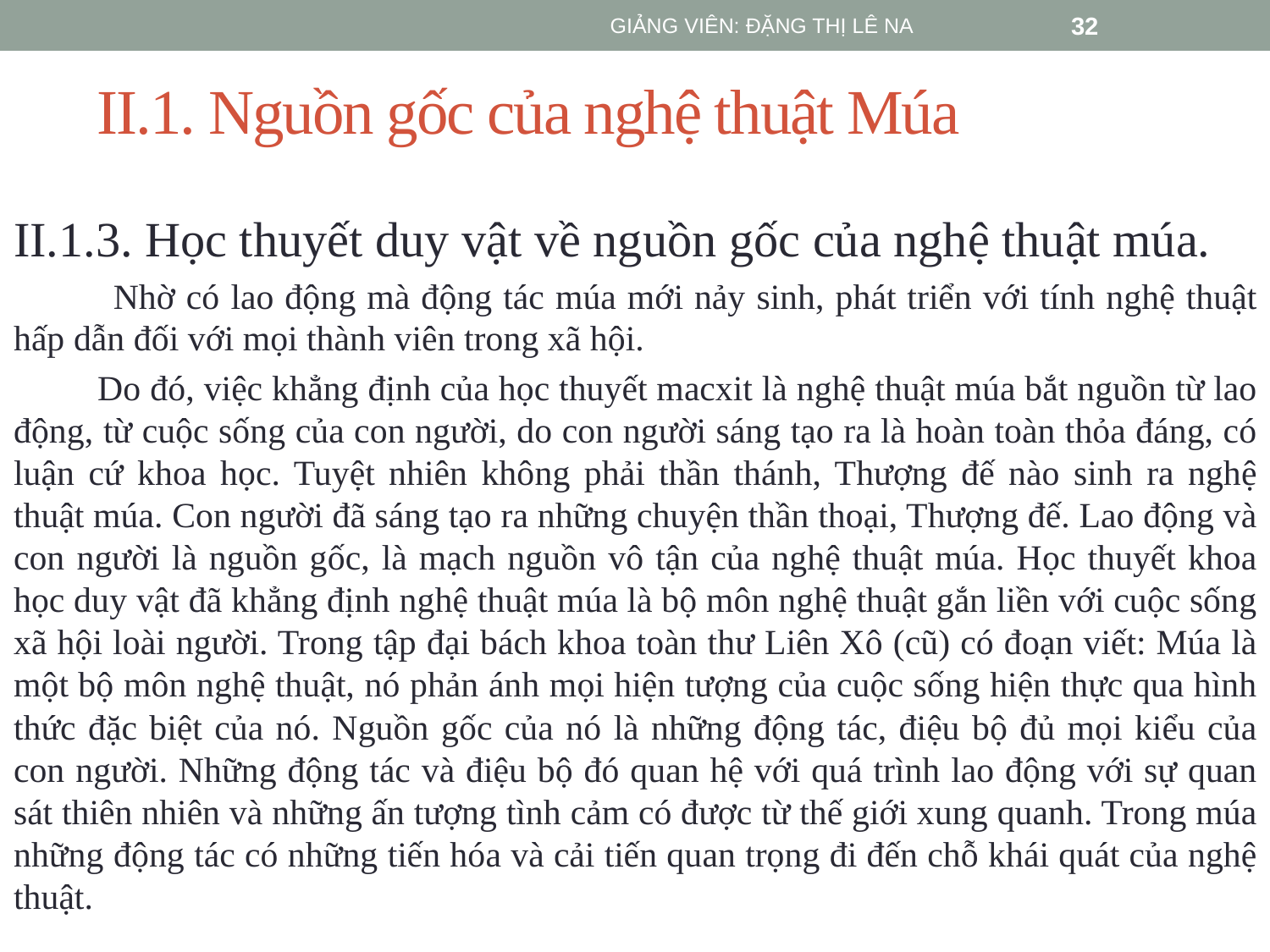

GIẢNG VIÊN: ĐẶNG THỊ LÊ NA
32
# II.1. Nguồn gốc của nghệ thuật Múa
II.1.3. Học thuyết duy vật về nguồn gốc của nghệ thuật múa.
         Nhờ có lao động mà động tác múa mới nảy sinh, phát triển với tính nghệ thuật hấp dẫn đối với mọi thành viên trong xã hội.
         Do đó, việc khẳng định của học thuyết macxit là nghệ thuật múa bắt nguồn từ lao động, từ cuộc sống của con người, do con người sáng tạo ra là hoàn toàn thỏa đáng, có luận cứ khoa học. Tuyệt nhiên không phải thần thánh, Thượng đế nào sinh ra nghệ thuật múa. Con người đã sáng tạo ra những chuyện thần thoại, Thượng đế. Lao động và con người là nguồn gốc, là mạch nguồn vô tận của nghệ thuật múa. Học thuyết khoa học duy vật đã khẳng định nghệ thuật múa là bộ môn nghệ thuật gắn liền với cuộc sống xã hội loài người. Trong tập đại bách khoa toàn thư Liên Xô (cũ) có đoạn viết: Múa là một bộ môn nghệ thuật, nó phản ánh mọi hiện tượng của cuộc sống hiện thực qua hình thức đặc biệt của nó. Nguồn gốc của nó là những động tác, điệu bộ đủ mọi kiểu của con người. Những động tác và điệu bộ đó quan hệ với quá trình lao động với sự quan sát thiên nhiên và những ấn tượng tình cảm có được từ thế giới xung quanh. Trong múa những động tác có những tiến hóa và cải tiến quan trọng đi đến chỗ khái quát của nghệ thuật.